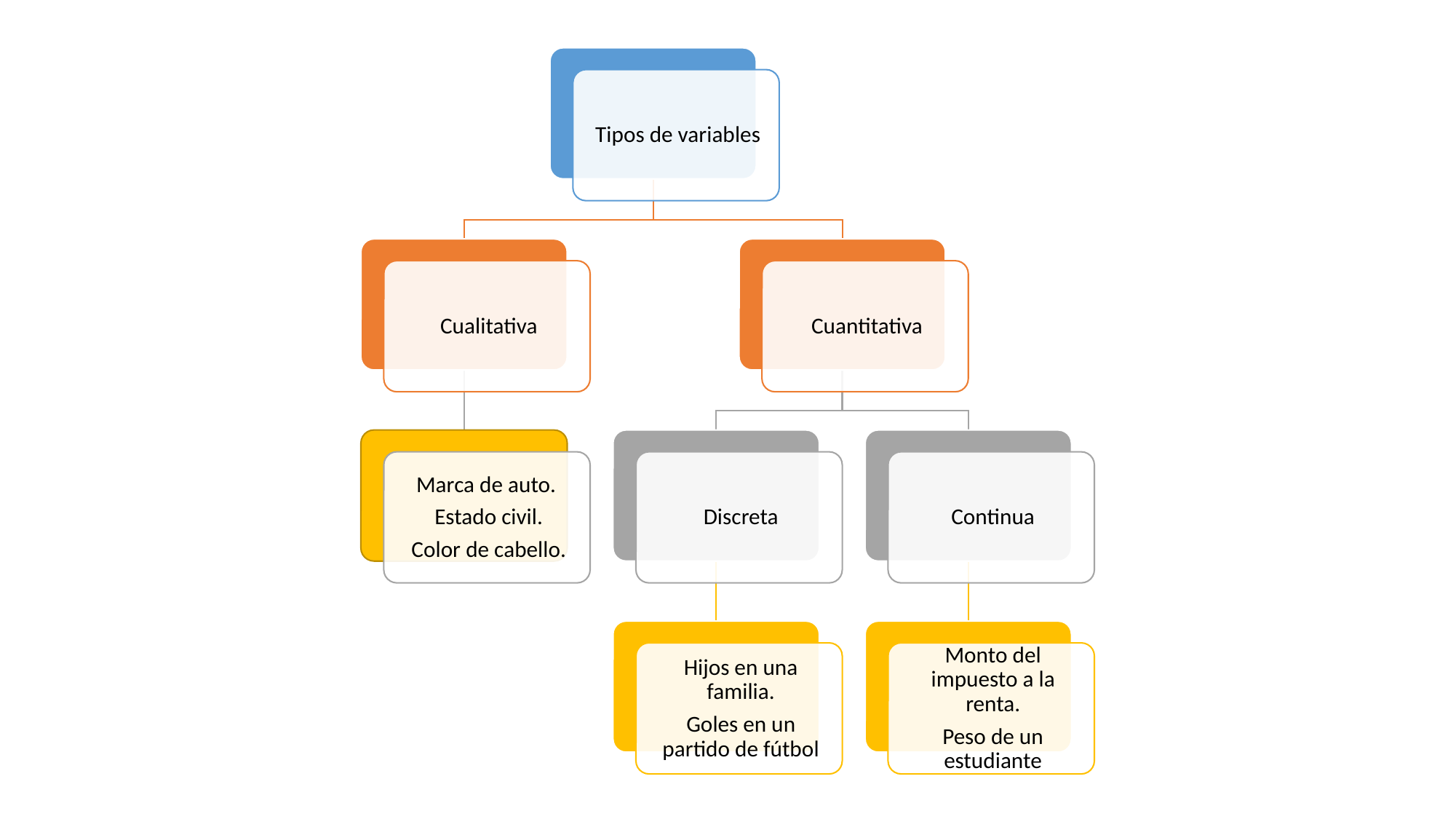

Tipos de variables
Cualitativa
Marca de auto.
Estado civil.
Color de cabello.
Cuantitativa
Discreta
Hijos en una familia.
Goles en un partido de fútbol
Continua
Monto del impuesto a la renta.
Peso de un estudiante